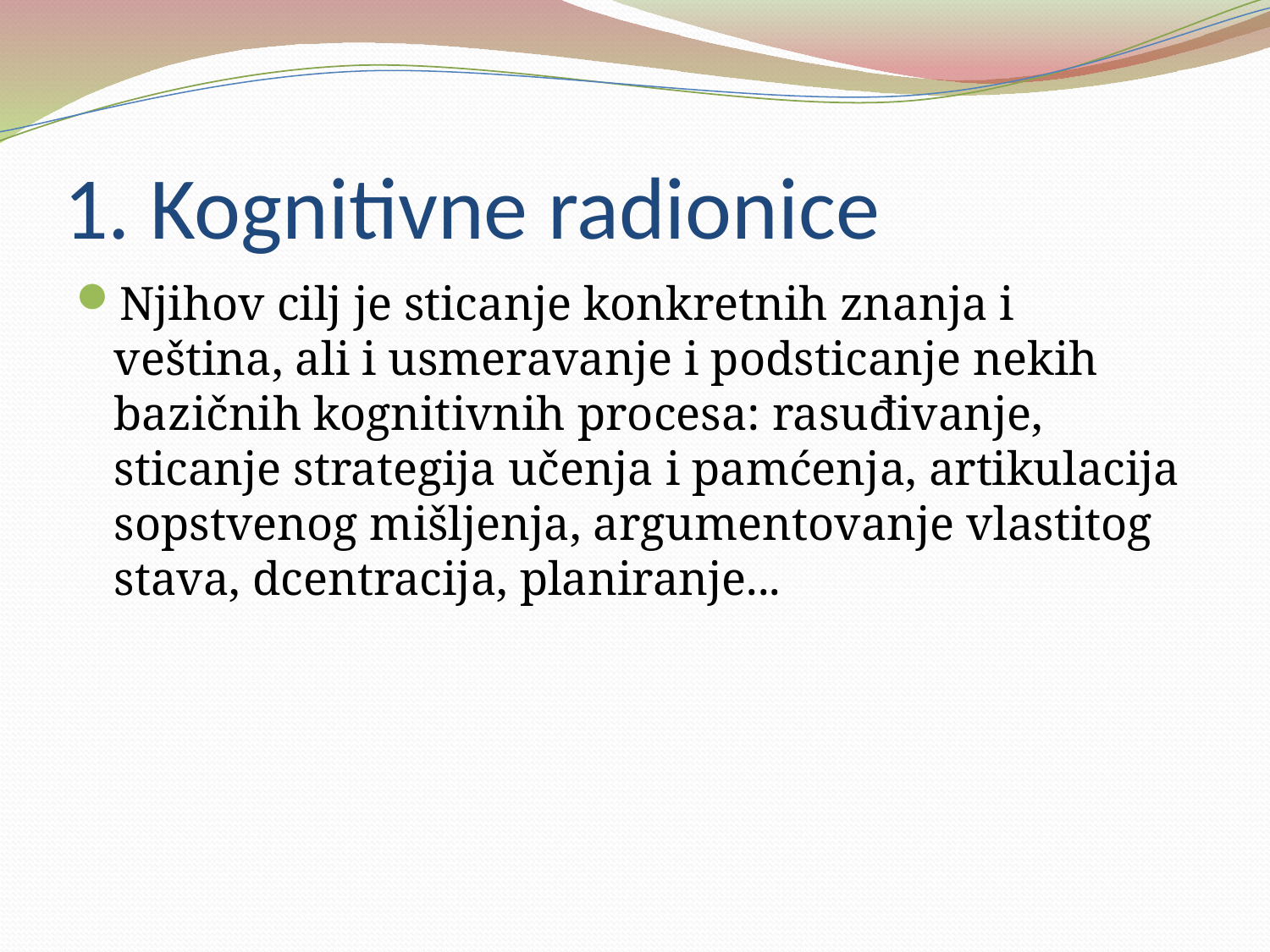

# 1. Kognitivne radionice
Njihov cilj je sticanje konkretnih znanja i veština, ali i usmeravanje i podsticanje nekih bazičnih kognitivnih procesa: rasuđivanje, sticanje strategija učenja i pamćenja, artikulacija sopstvenog mišljenja, argumentovanje vlastitog stava, dcentracija, planiranje...